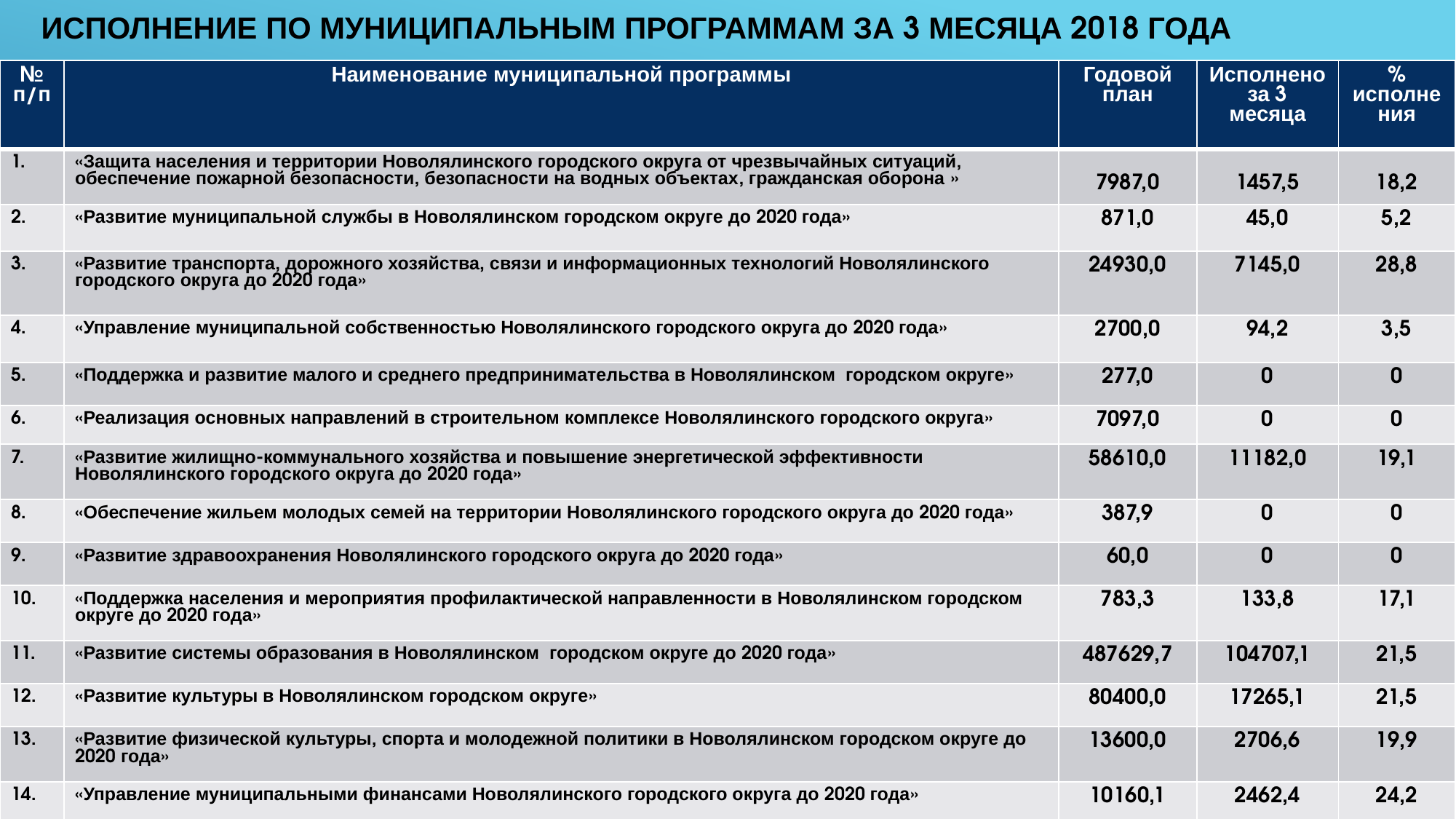

# Исполнение по муниципальным программам за 3 месяца 2018 ГОДа
| № п/п | Наименование муниципальной программы | Годовой план | Исполнено за 3 месяца | % исполнения |
| --- | --- | --- | --- | --- |
| 1. | «Защита населения и территории Новолялинского городского округа от чрезвычайных ситуаций, обеспечение пожарной безопасности, безопасности на водных объектах, гражданская оборона » | 7987,0 | 1457,5 | 18,2 |
| 2. | «Развитие муниципальной службы в Новолялинском городском округе до 2020 года» | 871,0 | 45,0 | 5,2 |
| 3. | «Развитие транспорта, дорожного хозяйства, связи и информационных технологий Новолялинского городского округа до 2020 года» | 24930,0 | 7145,0 | 28,8 |
| 4. | «Управление муниципальной собственностью Новолялинского городского округа до 2020 года» | 2700,0 | 94,2 | 3,5 |
| 5. | «Поддержка и развитие малого и среднего предпринимательства в Новолялинском городском округе» | 277,0 | 0 | 0 |
| 6. | «Реализация основных направлений в строительном комплексе Новолялинского городского округа» | 7097,0 | 0 | 0 |
| 7. | «Развитие жилищно-коммунального хозяйства и повышение энергетической эффективности Новолялинского городского округа до 2020 года» | 58610,0 | 11182,0 | 19,1 |
| 8. | «Обеспечение жильем молодых семей на территории Новолялинского городского округа до 2020 года» | 387,9 | 0 | 0 |
| 9. | «Развитие здравоохранения Новолялинского городского округа до 2020 года» | 60,0 | 0 | 0 |
| 10. | «Поддержка населения и мероприятия профилактической направленности в Новолялинском городском округе до 2020 года» | 783,3 | 133,8 | 17,1 |
| 11. | «Развитие системы образования в Новолялинском городском округе до 2020 года» | 487629,7 | 104707,1 | 21,5 |
| 12. | «Развитие культуры в Новолялинском городском округе» | 80400,0 | 17265,1 | 21,5 |
| 13. | «Развитие физической культуры, спорта и молодежной политики в Новолялинском городском округе до 2020 года» | 13600,0 | 2706,6 | 19,9 |
| 14. | «Управление муниципальными финансами Новолялинского городского округа до 2020 года» | 10160,1 | 2462,4 | 24,2 |
| 15. | «Формирование современной городской среды в Новолялинском городском округе на 2018-2022 годы» | 680,0 | 38,2 | 5,6 |